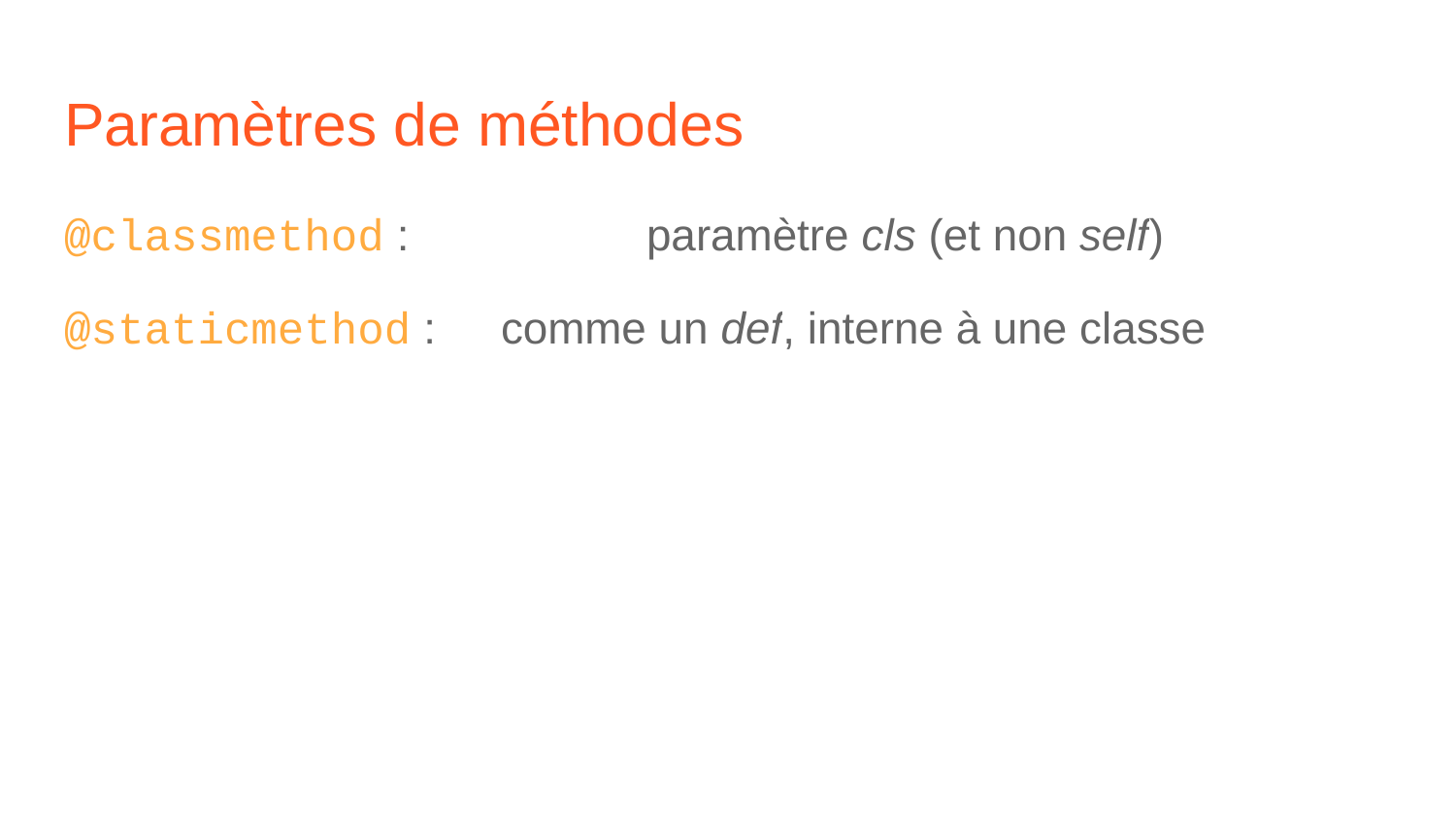

# Paramètres de méthodes
@classmethod :		paramètre cls (et non self)
@staticmethod :	comme un def, interne à une classe